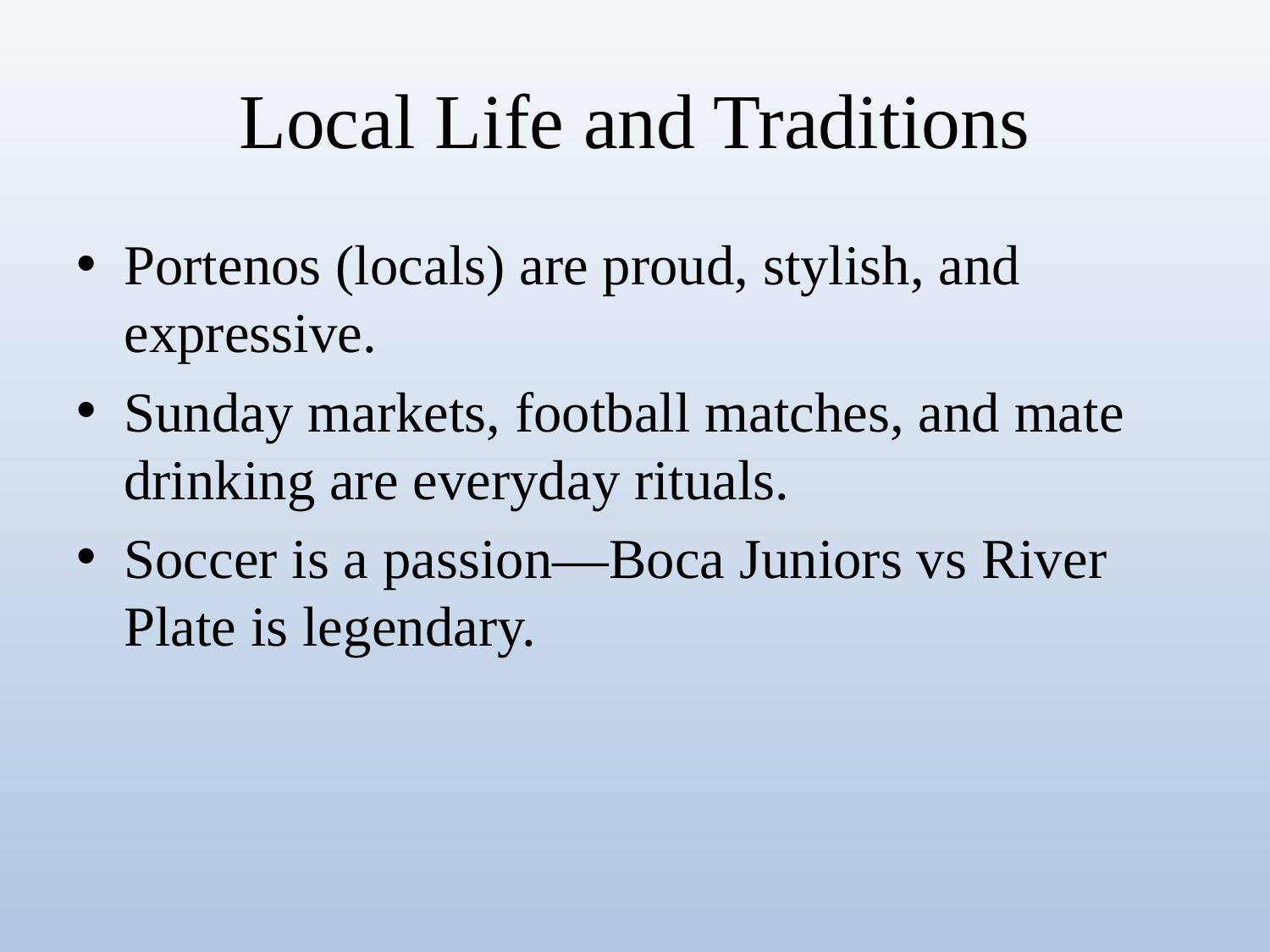

# Local Life and Traditions
Portenos (locals) are proud, stylish, and expressive.
Sunday markets, football matches, and mate drinking are everyday rituals.
Soccer is a passion—Boca Juniors vs River Plate is legendary.